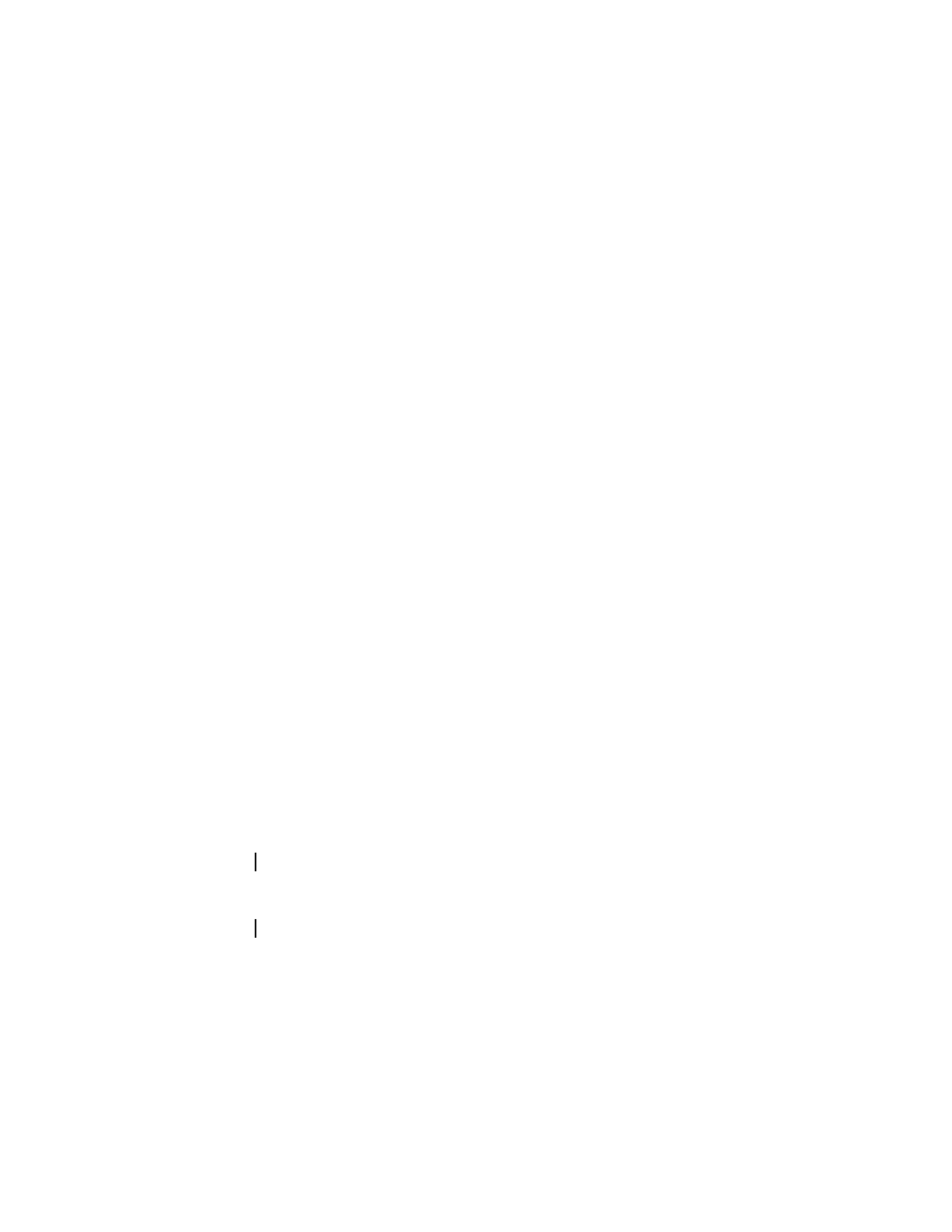

112

																																																																											Implementation of Syntax-directed Translation

																																																																											The easiest way to implement syntax-directed definitions is to use two passes: construct a
																																																																											syntax tree for the input in the first pass and then walk the tree in depth-first order

																																																																											evaluating attributes and emitting code. We would like to use only one pass if possible.
																																																																											The problem in generating three-address code in one pass is that we may not know the

																																																																											labels that the control must go to when we generate jump statements. However, by using
																																																																											a technique called back-patching, we can generate code in one pass.

																																																																											As we generate code, we will generate the jumps (conditional or unconditional) with

																																																																											targets temporarily left unspecified. Each such statement will be put on a list of goto
																																																																											statements that have targets missing. We will fill the labels when the proper label can be

																																																																											determined; this is the backpatching step. Backpatching is especially suited for bottom-up
																																																																											parsers.

																																																																											Assume that the quadruples are put into a simple array. Labels will be indices into this

																																																																											array.

																																																																											To manipulate list of goto labels, we will use three functions:

																																																																																										1.						makelist(i)
																																																																																																									creates and returns a new list containing only i, the index of quadruple

																																																																																										2.						merge(p1, p2)
																																																																																																									concatenates lists pointed to by p1 and p2 and returns the concatenated list.

																																																																																										3.						backpatch(p, i)
																																																																																																									inserts i as the target label for each of the goto statements on list pointed to by p

																																																																											We now construct a translation scheme suitable for producing quads (IR) for boolean

																																																																											expressions during bottom-up parsing. The grammar we use is

																																																																																																									E  																		→
																																																																																																																																							|
																																																																																																																																																																					not E1
																																																																																																																																							| 																							( E1 )
																																																																																																																																							|
																																																																																																																																																																					true
																																																																																																																																							| 																							false

																																																																																																									M →									ε

																																																																											We will associate synthesized attributes truelist and falselist with the nonterminal E.

																																																																											Incomplete jumps will be placed on these list.

																																																																											Sohail Aslam 																																																																																																																																																															Compiler Construction Notes Set:6-112
																														E1 or M E2

|

|